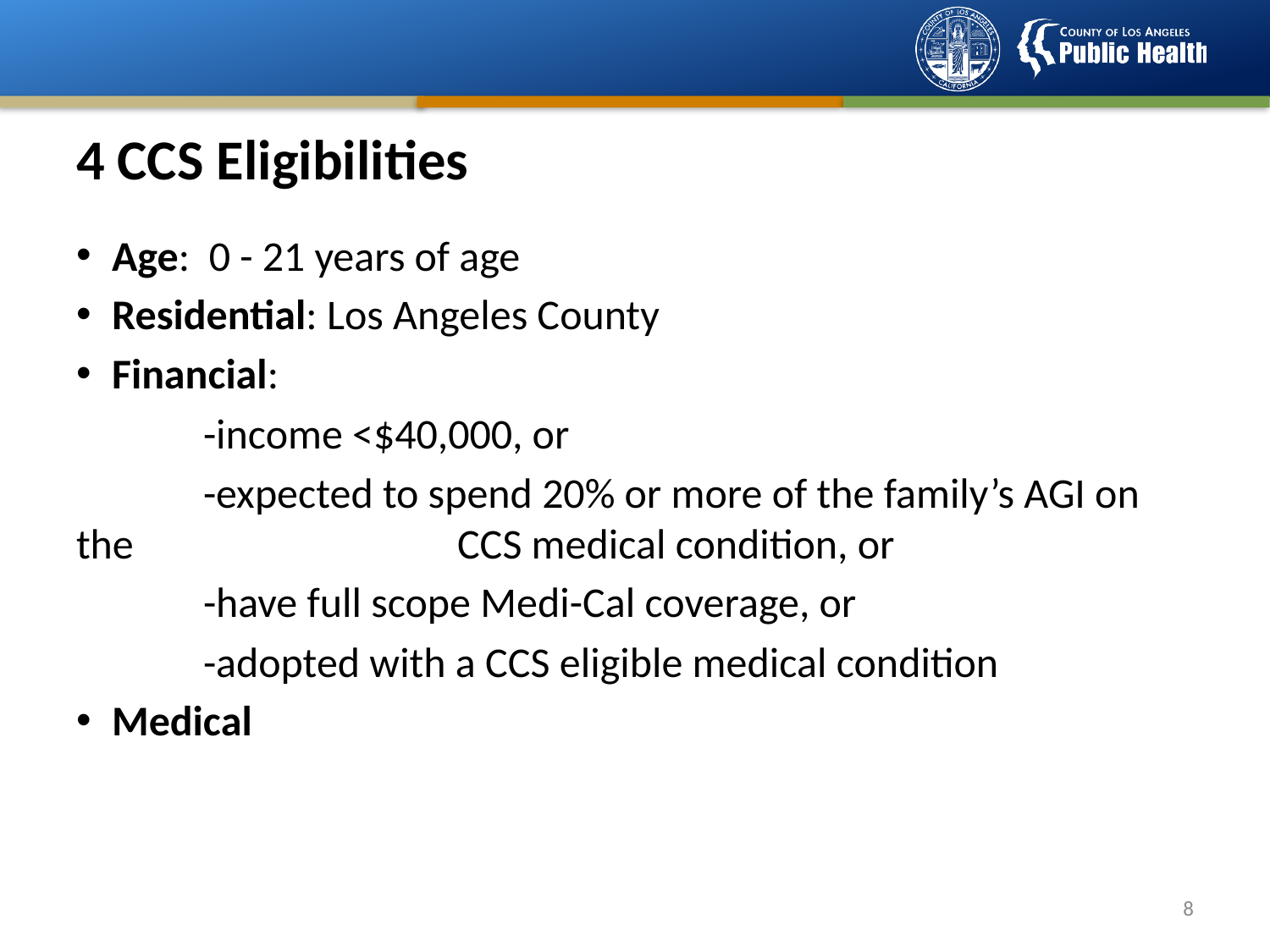

# 4 CCS Eligibilities
Age:  0 - 21 years of age
Residential: Los Angeles County
Financial:
	-income <$40,000, or
	-expected to spend 20% or more of the family’s AGI on the 	 		CCS medical condition, or
	-have full scope Medi-Cal coverage, or
	-adopted with a CCS eligible medical condition
Medical

8